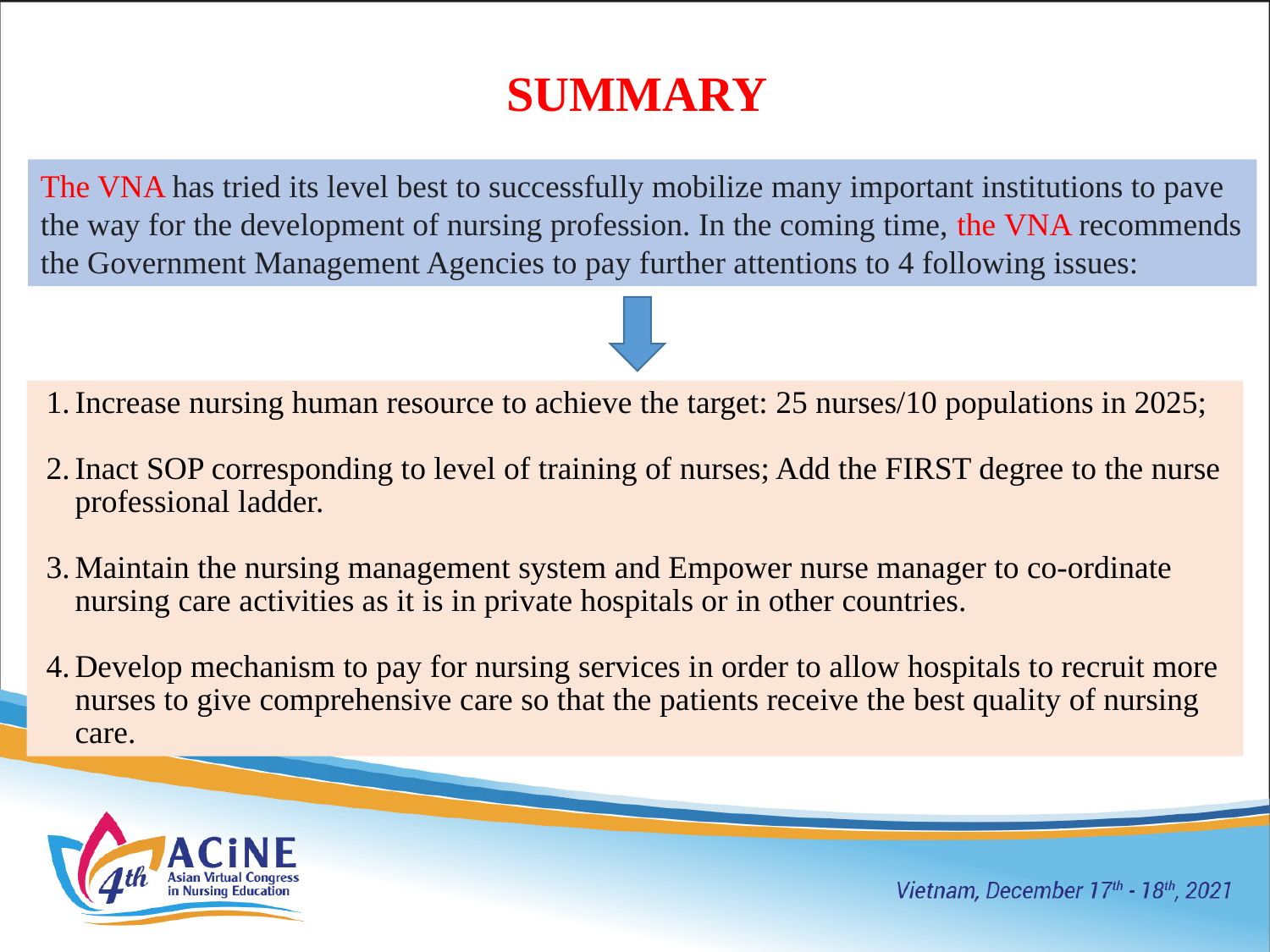

# SUMMARY
The VNA has tried its level best to successfully mobilize many important institutions to pave the way for the development of nursing profession. In the coming time, the VNA recommends the Government Management Agencies to pay further attentions to 4 following issues:

Increase nursing human resource to achieve the target: 25 nurses/10 populations in 2025;

Inact SOP corresponding to level of training of nurses; Add the FIRST degree to the nurse professional ladder.

Maintain the nursing management system and Empower nurse manager to co-ordinate nursing care activities as it is in private hospitals or in other countries.

Develop mechanism to pay for nursing services in order to allow hospitals to recruit more nurses to give comprehensive care so that the patients receive the best quality of nursing care.